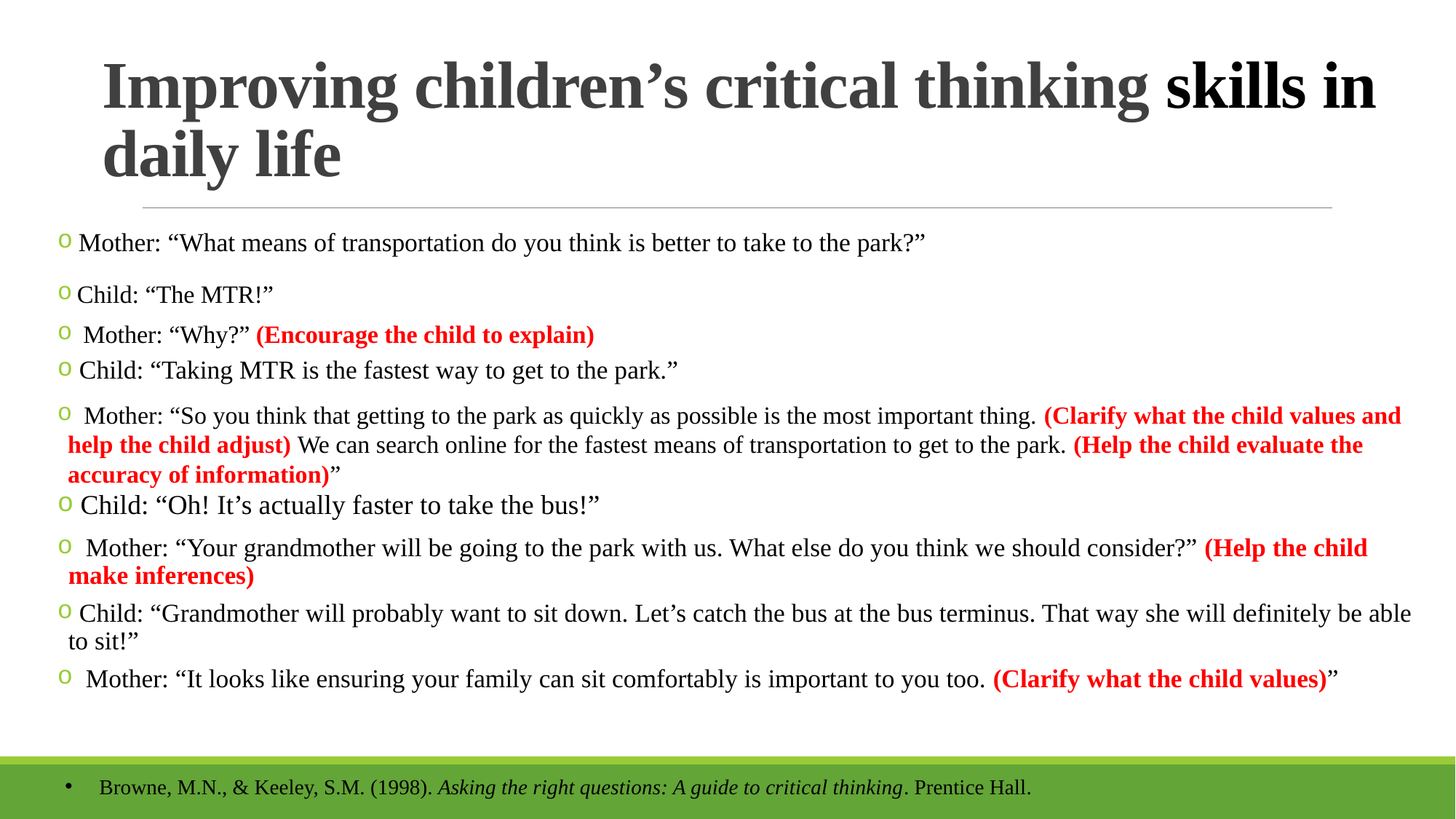

# Improving children’s critical thinking skills in daily life
 Mother: “What means of transportation do you think is better to take to the park?”

 Child: “The MTR!”

  Mother: “Why?” (Encourage the child to explain)

 Child: “Taking MTR is the fastest way to get to the park.”

  Mother: “So you think that getting to the park as quickly as possible is the most important thing. (Clarify what the child values and help the child adjust) We can search online for the fastest means of transportation to get to the park. (Help the child evaluate the accuracy of information)”

 Child: “Oh! It’s actually faster to take the bus!”
  Mother: “Your grandmother will be going to the park with us. What else do you think we should consider?” (Help the child make inferences)

 Child: “Grandmother will probably want to sit down. Let’s catch the bus at the bus terminus. That way she will definitely be able to sit!”

  Mother: “It looks like ensuring your family can sit comfortably is important to you too. (Clarify what the child values)”
Browne, M.N., & Keeley, S.M. (1998). Asking the right questions: A guide to critical thinking. Prentice Hall.